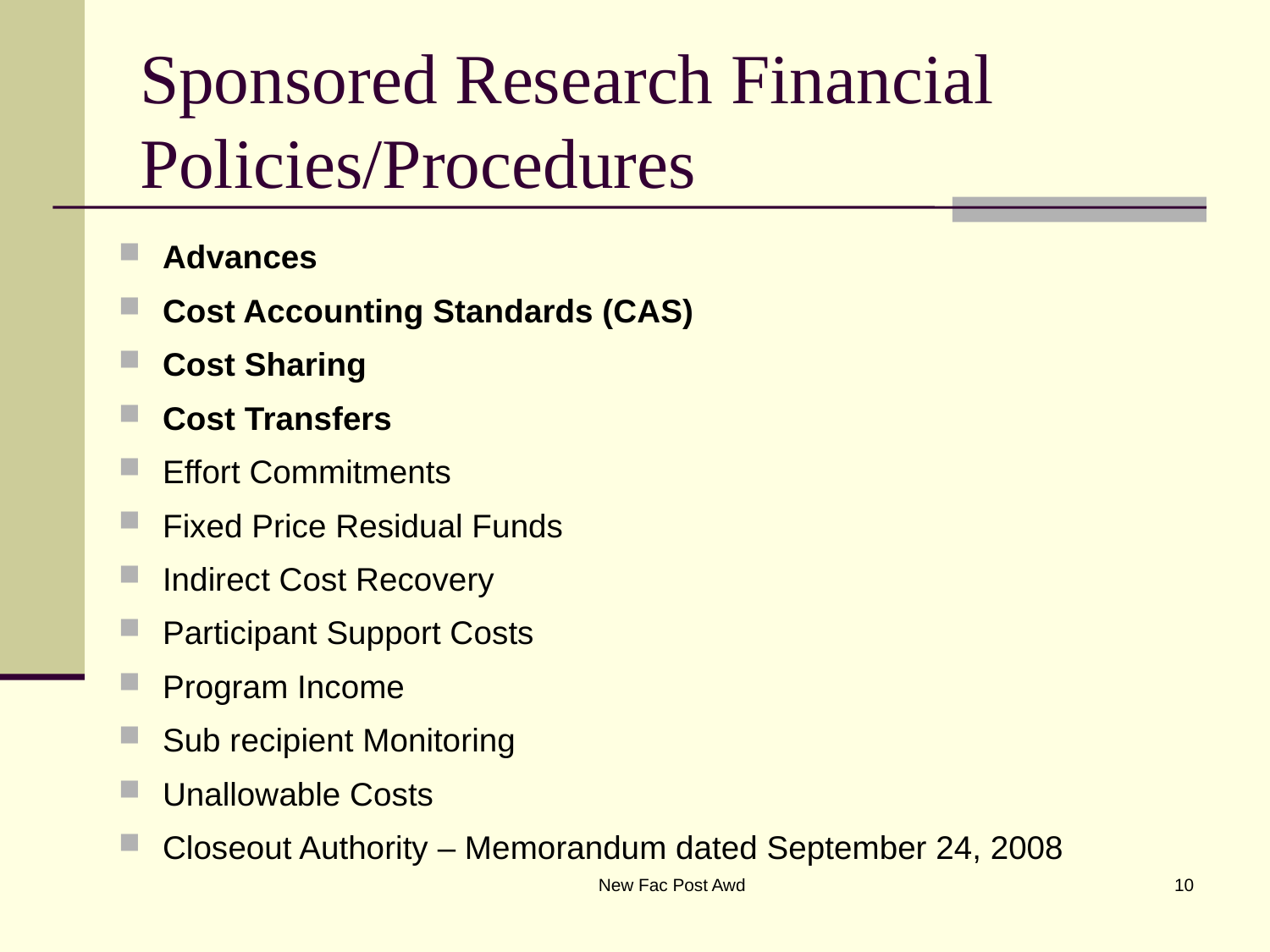

# Sponsored Research Financial Policies/Procedures
Advances
Cost Accounting Standards (CAS)
Cost Sharing
Cost Transfers
Effort Commitments
Fixed Price Residual Funds
Indirect Cost Recovery
Participant Support Costs
Program Income
Sub recipient Monitoring
Unallowable Costs
Closeout Authority – Memorandum dated September 24, 2008
New Fac Post Awd
10